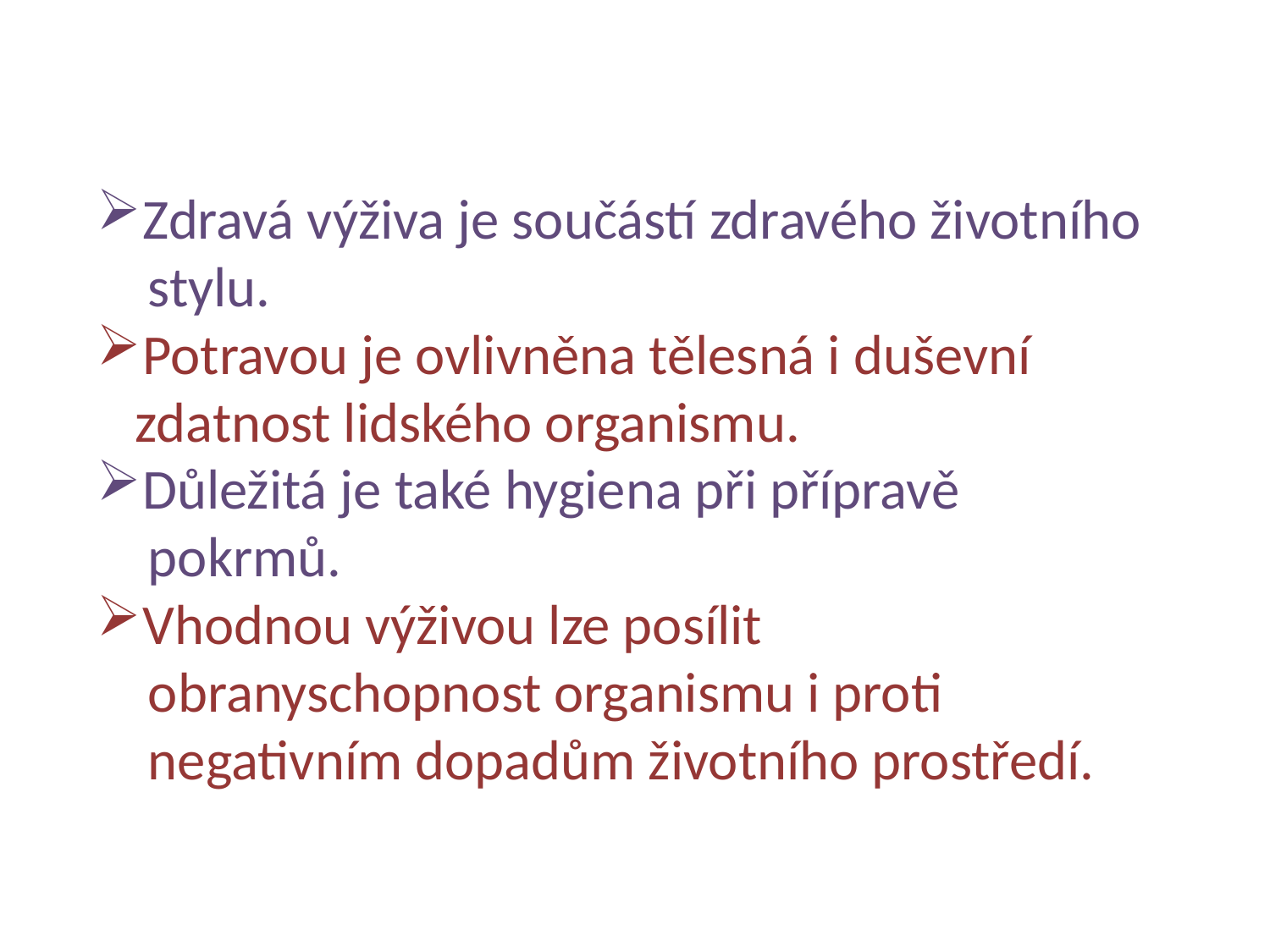

Zdravá výživa je součástí zdravého životního
    stylu.
Potravou je ovlivněna tělesná i duševní
   zdatnost lidského organismu.
Důležitá je také hygiena při přípravě
    pokrmů.
Vhodnou výživou lze posílit
    obranyschopnost organismu i proti
    negativním dopadům životního prostředí.